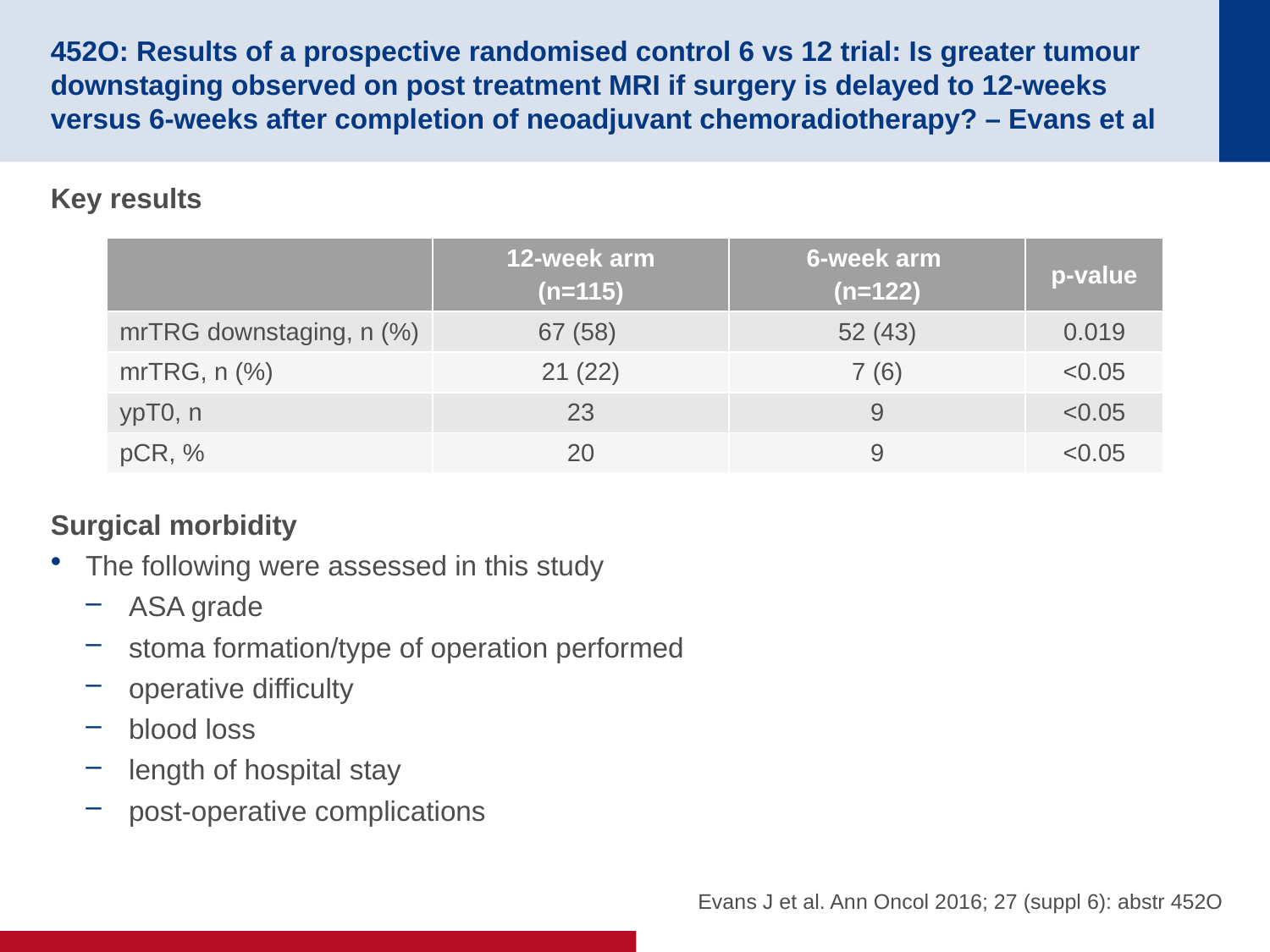

# 452O: Results of a prospective randomised control 6 vs 12 trial: Is greater tumour downstaging observed on post treatment MRI if surgery is delayed to 12-weeks versus 6-weeks after completion of neoadjuvant chemoradiotherapy? – Evans et al
Key results

Surgical morbidity
The following were assessed in this study
ASA grade
stoma formation/type of operation performed
operative difficulty
blood loss
length of hospital stay
post-operative complications
|  | 12-week arm (n=115) | 6-week arm (n=122) | p-value |
| --- | --- | --- | --- |
| mrTRG downstaging, n (%) | 67 (58) | 52 (43) | 0.019 |
| mrTRG, n (%) | 21 (22) | 7 (6) | <0.05 |
| ypT0, n | 23 | 9 | <0.05 |
| pCR, % | 20 | 9 | <0.05 |
Evans J et al. Ann Oncol 2016; 27 (suppl 6): abstr 452O